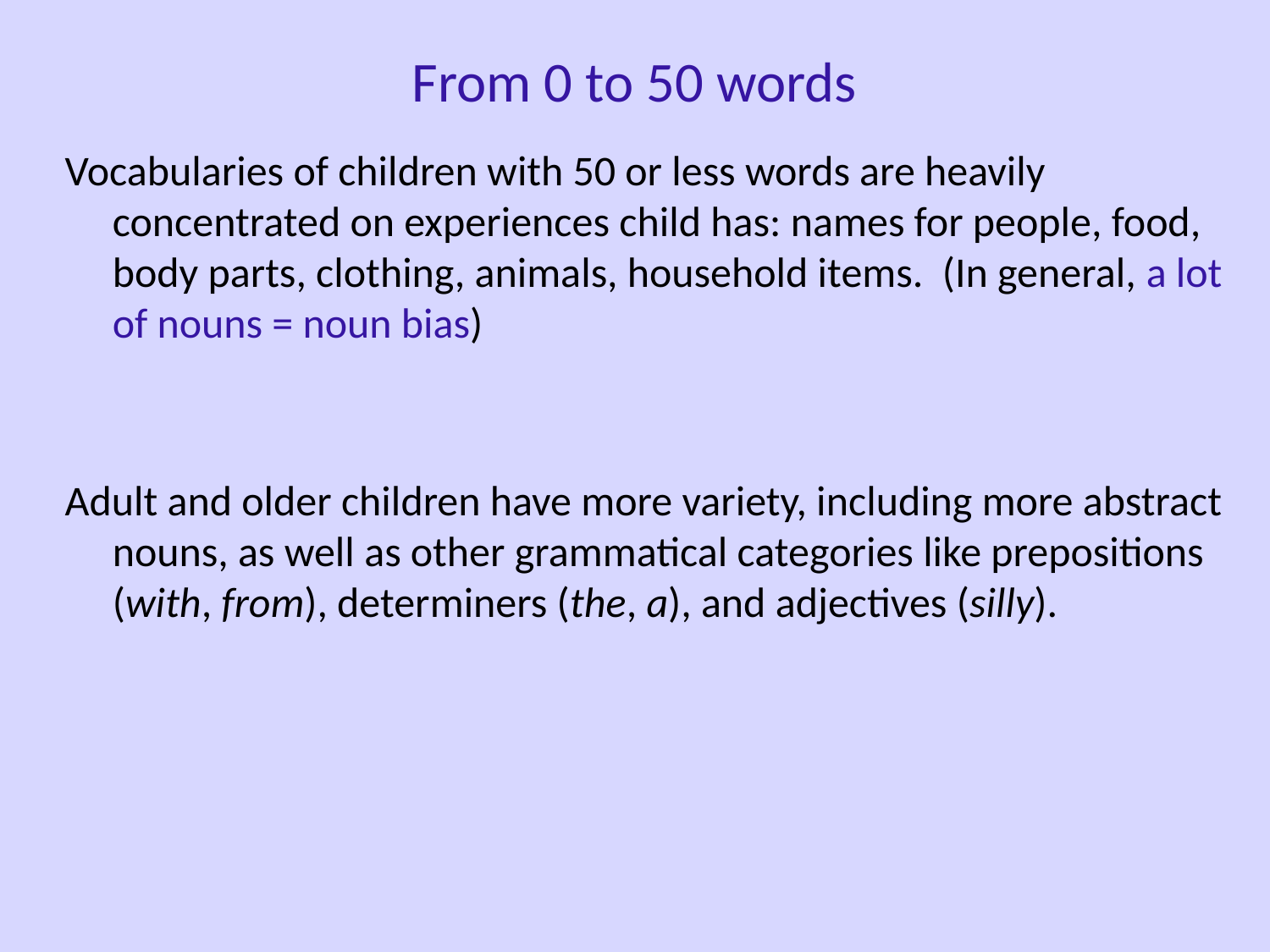

From 0 to 50 words
Vocabularies of children with 50 or less words are heavily concentrated on experiences child has: names for people, food, body parts, clothing, animals, household items.  (In general, a lot of nouns = noun bias)

Adult and older children have more variety, including more abstract nouns, as well as other grammatical categories like prepositions (with, from), determiners (the, a), and adjectives (silly).